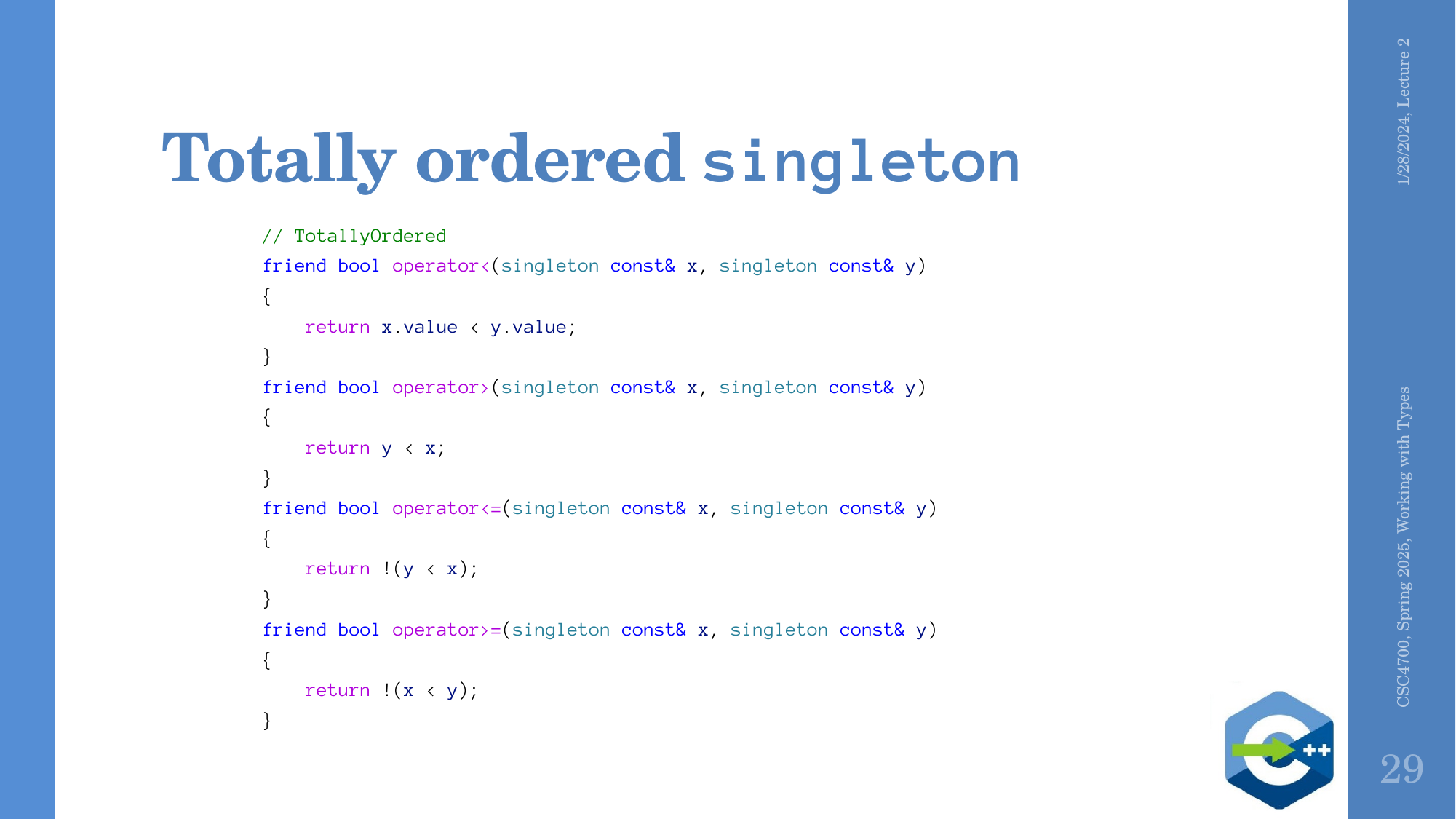

# Totally ordered singleton
1/28/2024, Lecture 2
    // TotallyOrdered
    friend bool operator<(singleton const& x, singleton const& y)
    {
        return x.value < y.value;
    }
    friend bool operator>(singleton const& x, singleton const& y)
    {
        return y < x;
    }
    friend bool operator<=(singleton const& x, singleton const& y)
    {
        return !(y < x);
    }
    friend bool operator>=(singleton const& x, singleton const& y)
    {
        return !(x < y);
    }

CSC4700, Spring 2025, Working with Types
29